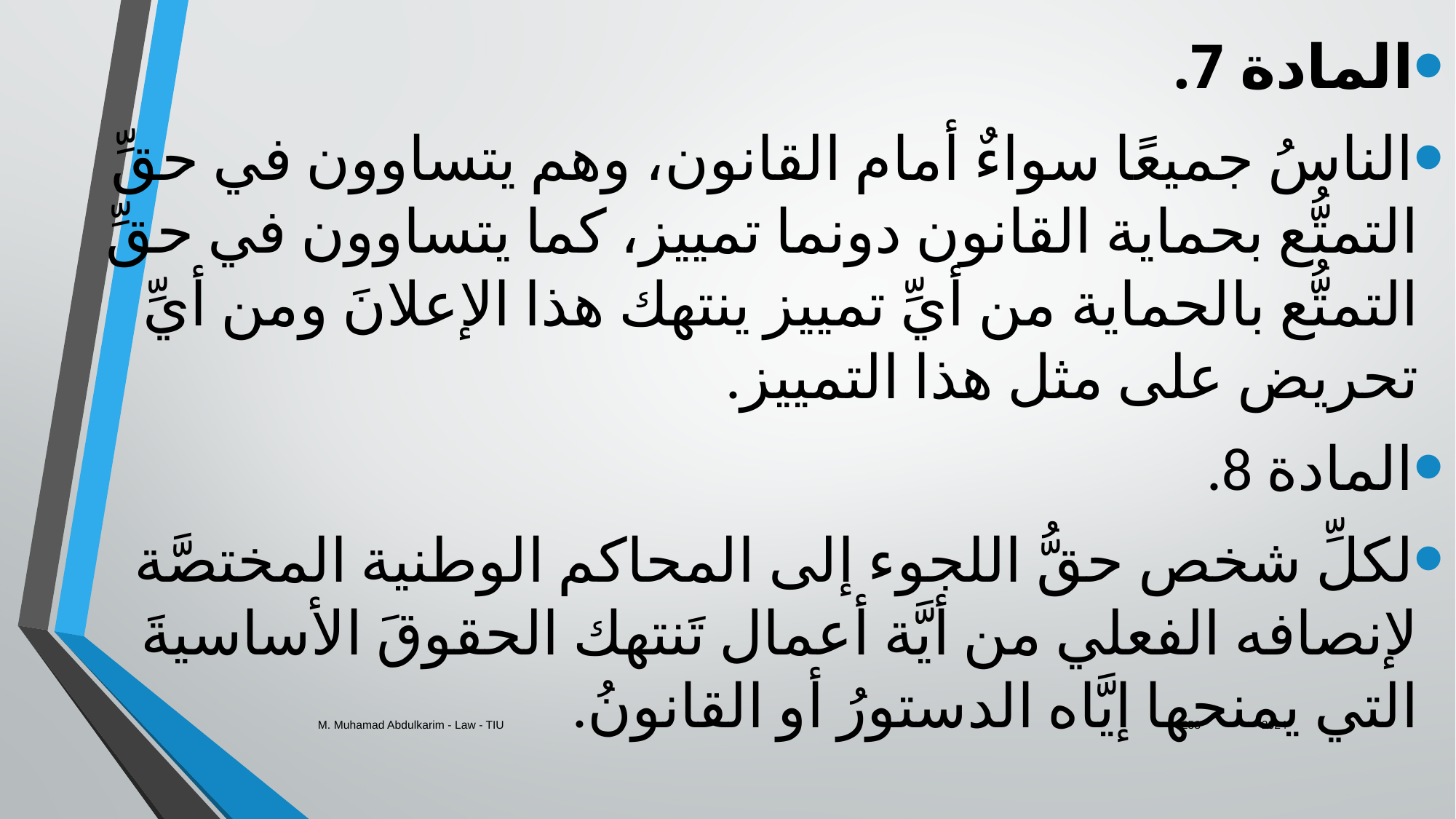

المادة 7.
الناسُ جميعًا سواءٌ أمام القانون، وهم يتساوون في حقِّ التمتُّع بحماية القانون دونما تمييز، كما يتساوون في حقِّ التمتُّع بالحماية من أيِّ تمييز ينتهك هذا الإعلانَ ومن أيِّ تحريض على مثل هذا التمييز.
المادة 8.
لكلِّ شخص حقُّ اللجوء إلى المحاكم الوطنية المختصَّة لإنصافه الفعلي من أيَّة أعمال تَنتهك الحقوقَ الأساسيةَ التي يمنحها إيَّاه الدستورُ أو القانونُ.

M. Muhamad Abdulkarim - Law - TIU
2024
258